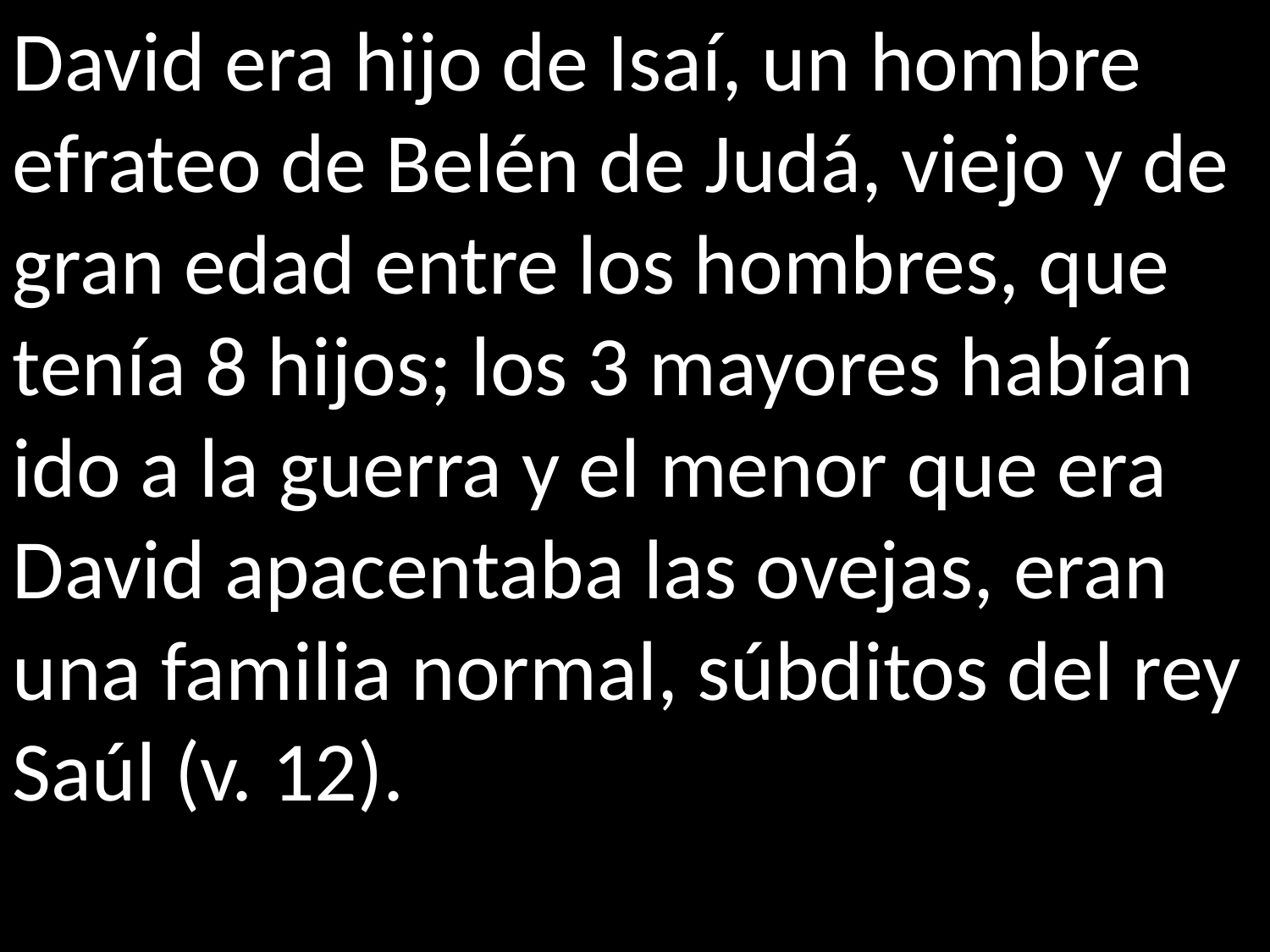

David era hijo de Isaí, un hombre efrateo de Belén de Judá, viejo y de gran edad entre los hombres, que tenía 8 hijos; los 3 mayores habían ido a la guerra y el menor que era David apacentaba las ovejas, eran una familia normal, súbditos del rey Saúl (v. 12).